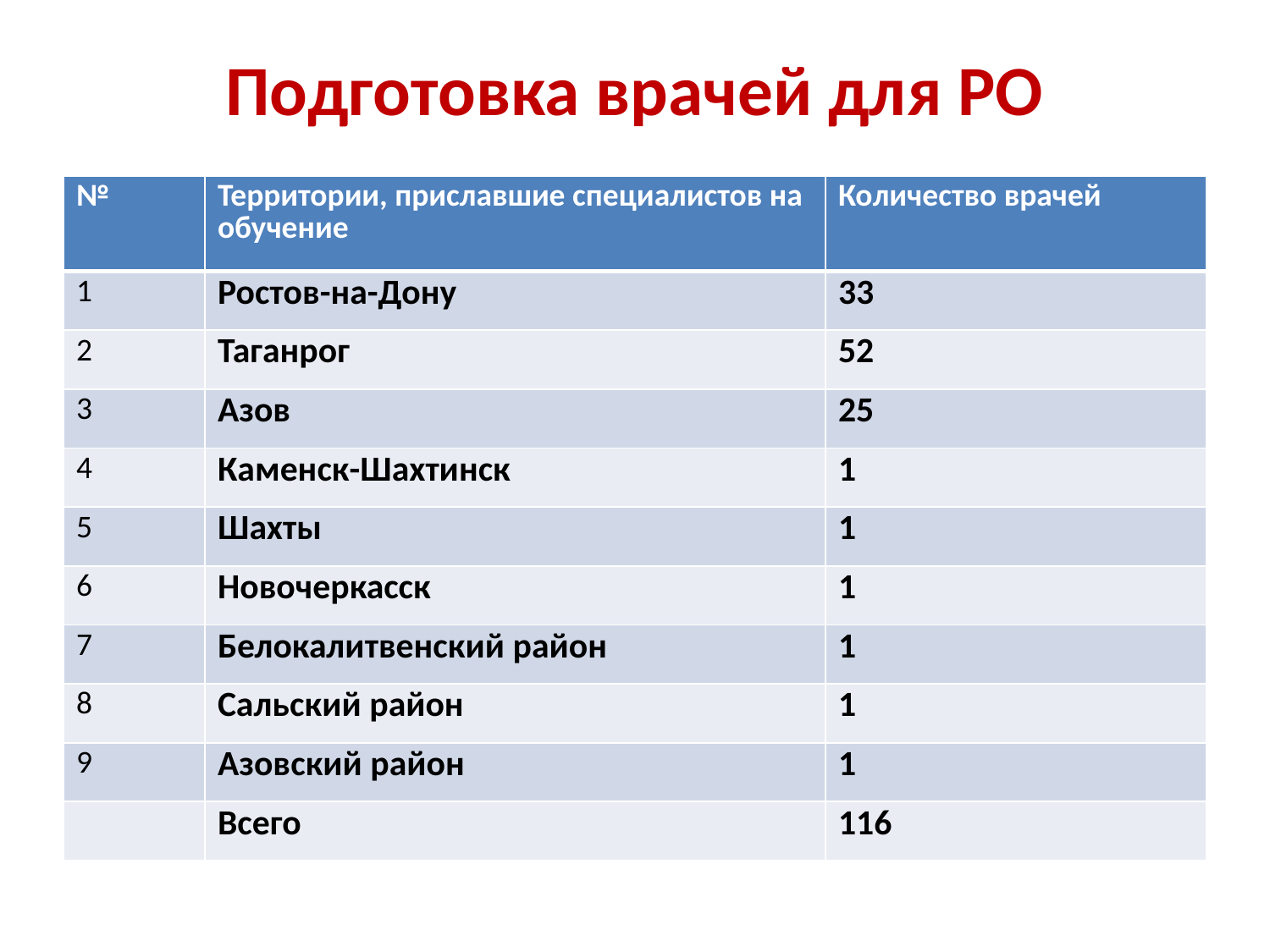

# Подготовка врачей для РО
| № | Территории, приславшие специалистов на обучение | Количество врачей |
| --- | --- | --- |
| 1 | Ростов-на-Дону | 33 |
| 2 | Таганрог | 52 |
| 3 | Азов | 25 |
| 4 | Каменск-Шахтинск | 1 |
| 5 | Шахты | 1 |
| 6 | Новочеркасск | 1 |
| 7 | Белокалитвенский район | 1 |
| 8 | Сальский район | 1 |
| 9 | Азовский район | 1 |
|  | Всего | 116 |